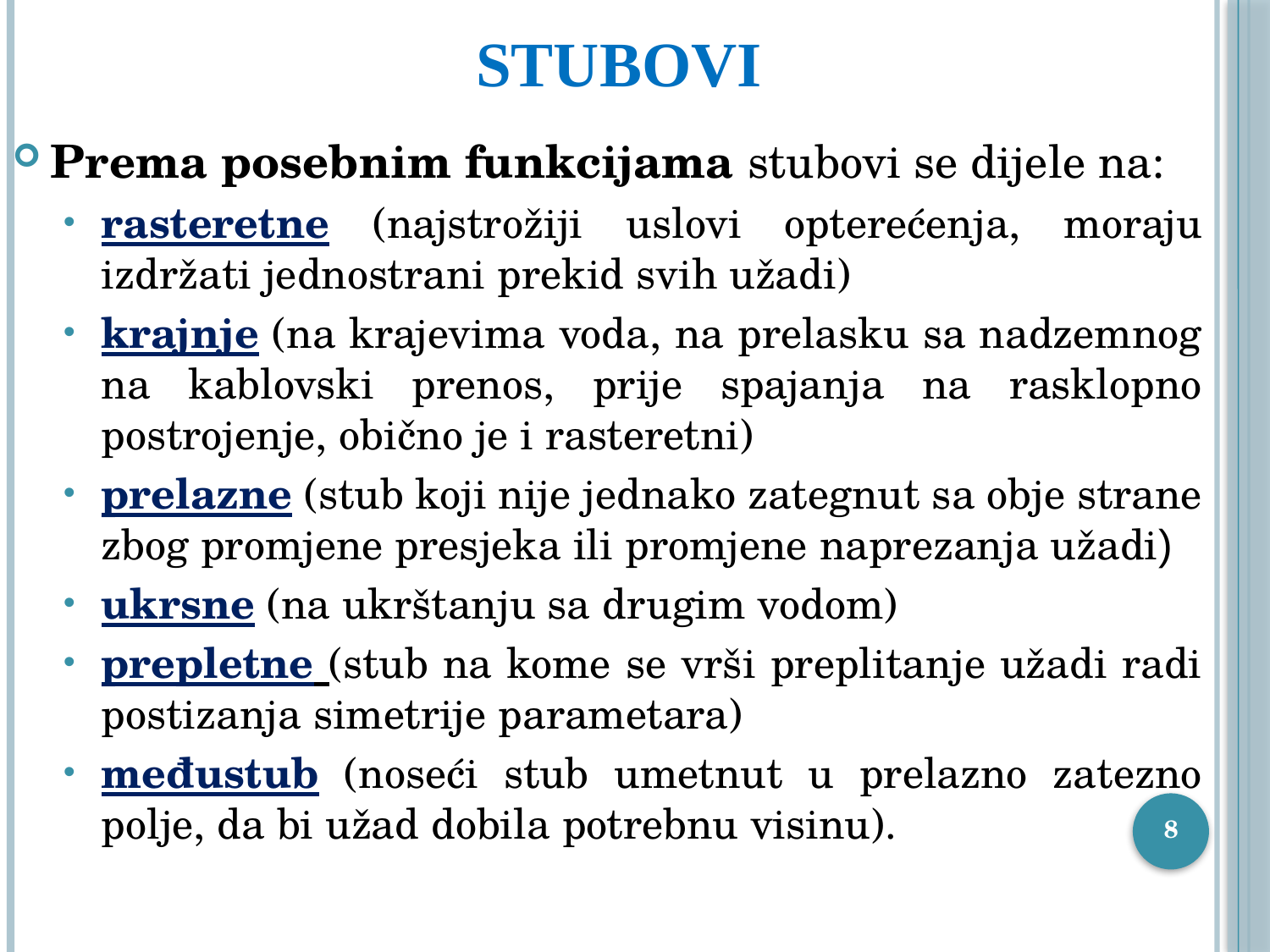

# Stubovi
Prema posebnim funkcijama stubovi se dijele na:
rasteretne (najstrožiji uslovi opterećenja, moraju izdržati jednostrani prekid svih užadi)
krajnje (na krajevima voda, na prelasku sa nadzemnog na kablovski prenos, prije spajanja na rasklopno postrojenje, obično je i rasteretni)
prelazne (stub koji nije jednako zategnut sa obje strane zbog promjene presjeka ili promjene naprezanja užadi)
ukrsne (na ukrštanju sa drugim vodom)
prepletne (stub na kome se vrši preplitanje užadi radi postizanja simetrije parametara)
međustub (noseći stub umetnut u prelazno zatezno polje, da bi užad dobila potrebnu visinu).

8